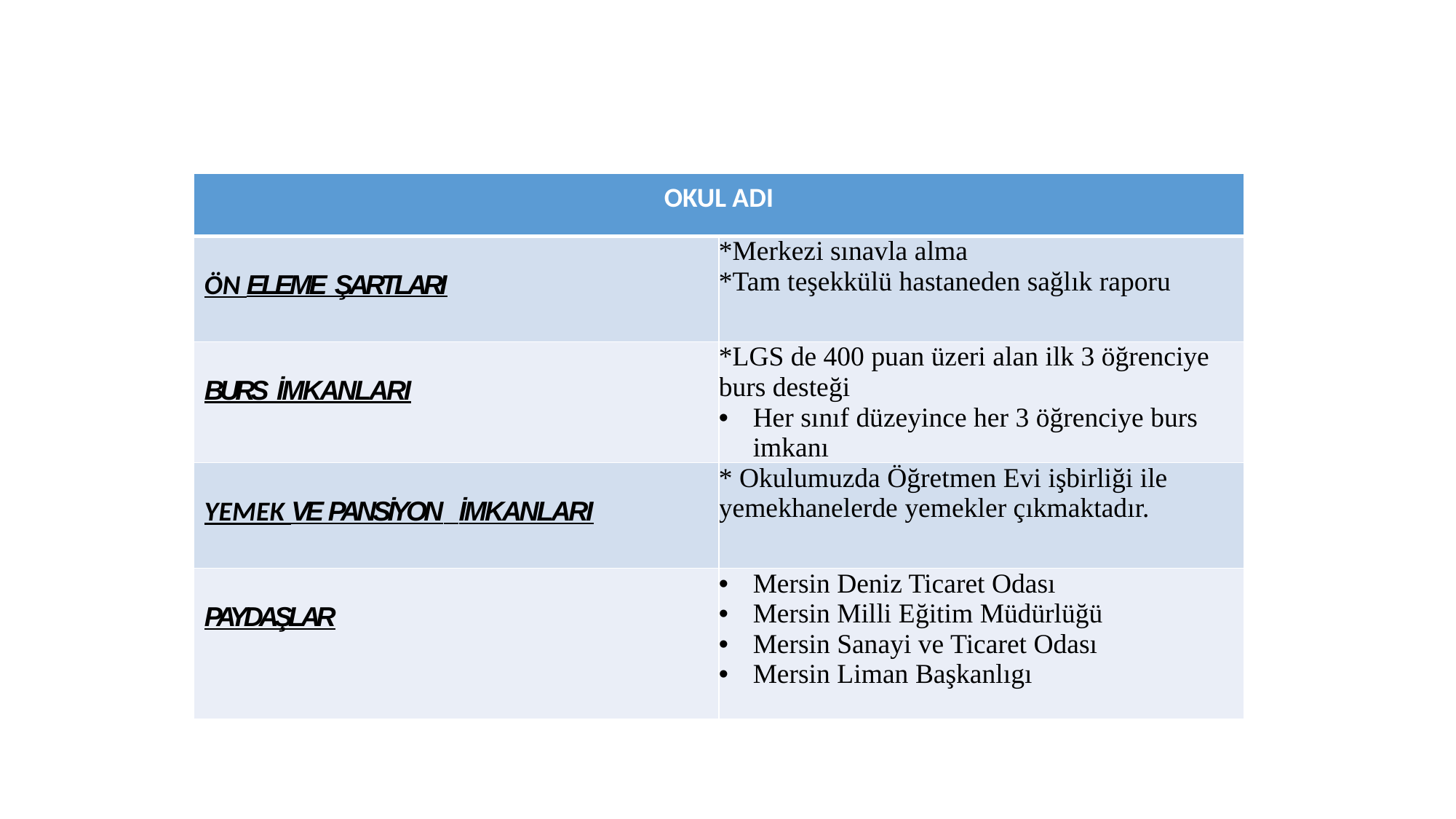

| OKUL ADI |  |
| --- | --- |
| ÖN ELEME ŞARTLARI | \*Merkezi sınavla alma \*Tam teşekkülü hastaneden sağlık raporu |
| BURS İMKANLARI | \*LGS de 400 puan üzeri alan ilk 3 öğrenciye burs desteği Her sınıf düzeyince her 3 öğrenciye burs imkanı |
| YEMEK VE PANSİYON İMKANLARI | \* Okulumuzda Öğretmen Evi işbirliği ile yemekhanelerde yemekler çıkmaktadır. |
| PAYDAŞLAR | Mersin Deniz Ticaret Odası Mersin Milli Eğitim Müdürlüğü Mersin Sanayi ve Ticaret Odası Mersin Liman Başkanlıgı |